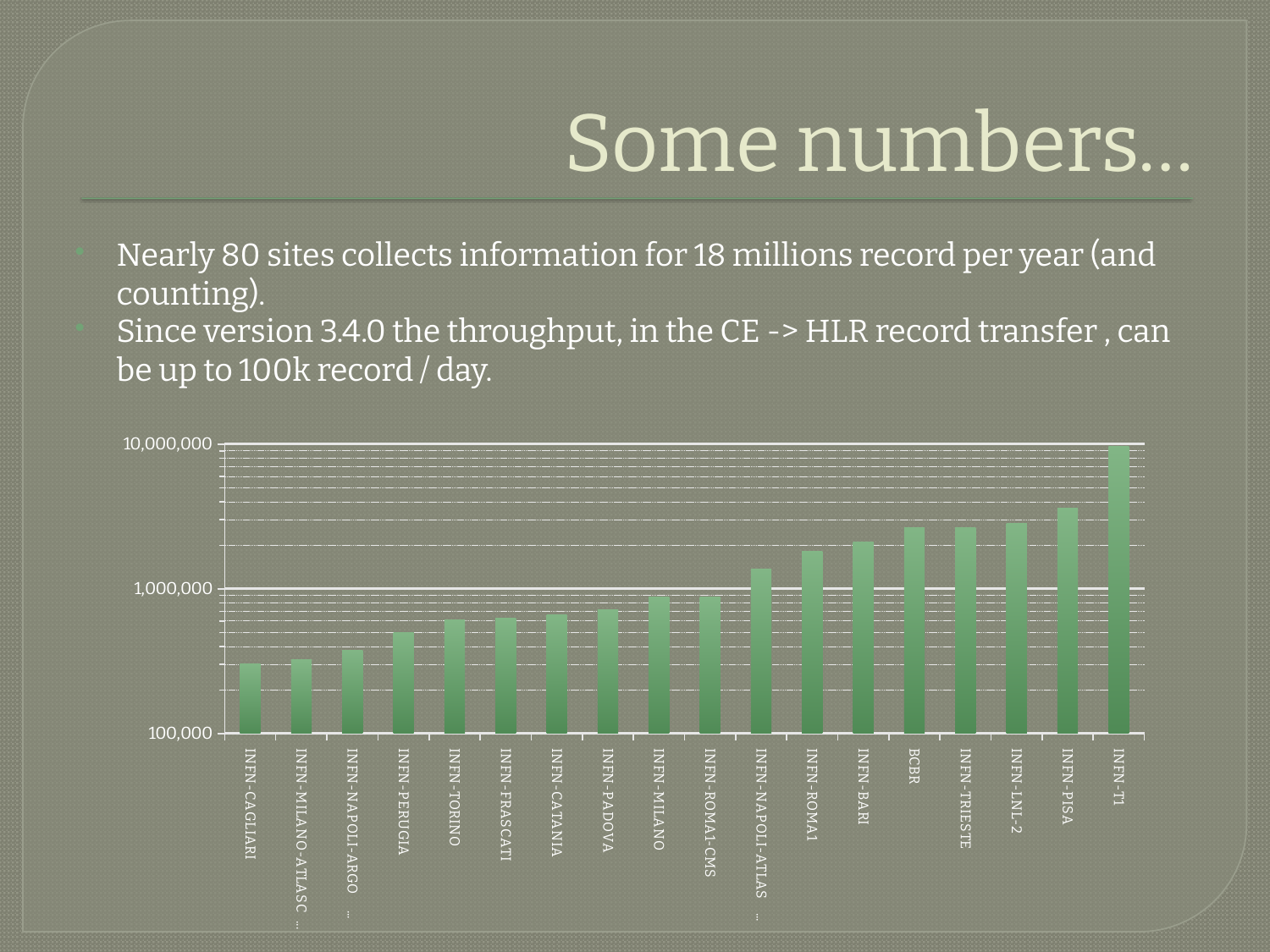

# Some numbers…
Nearly 80 sites collects information for 18 millions record per year (and counting).
Since version 3.4.0 the throughput, in the CE -> HLR record transfer , can be up to 100k record / day.

### Chart

| Category |  |
|---|---|
|  INFN-CAGLIARI              | 302887.0 |
|  INFN-MILANO-ATLASC         | 326231.0 |
|  INFN-NAPOLI-ARGO           | 377691.0 |
|  INFN-PERUGIA               | 496753.0 |
|  INFN-TORINO                | 608753.0 |
|  INFN-FRASCATI              | 625662.0 |
|  INFN-CATANIA               | 659639.0 |
|  INFN-PADOVA                | 713740.0 |
|  INFN-MILANO                | 879350.0 |
|  INFN-ROMA1-CMS             | 883191.0 |
|  INFN-NAPOLI-ATLAS          | 1369661.0 |
|  INFN-ROMA1                 | 1813099.0 |
|  INFN-BARI                  | 2119747.0 |
|  BCBR                       | 2649437.0000000005 |
|  INFN-TRIESTE               | 2664861.0 |
|  INFN-LNL-2                 | 2817503.0 |
|  INFN-PISA                  | 3598281.0 |
|  INFN-T1                    | 9619320.999999987 |